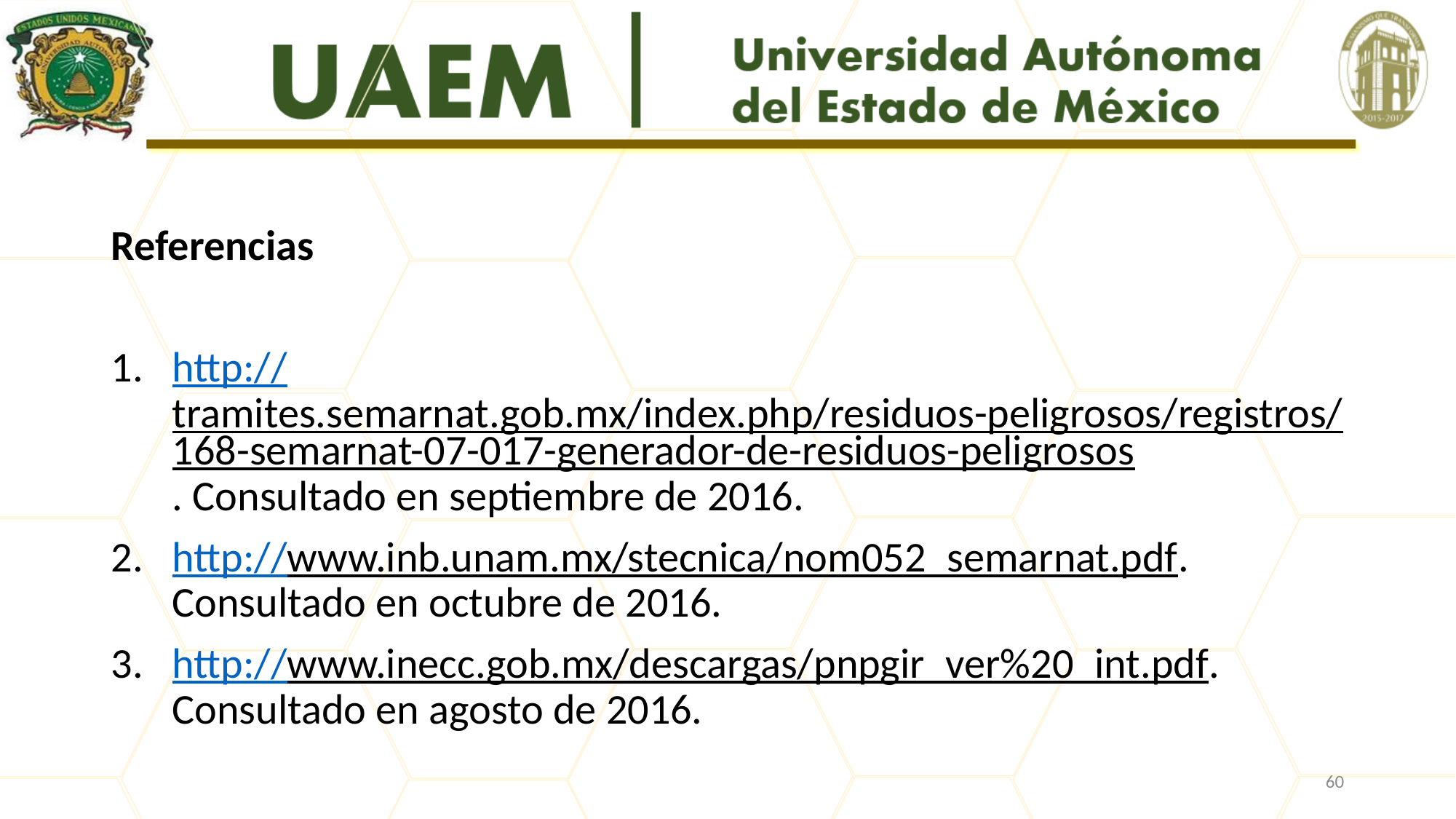

#
Referencias

http://tramites.semarnat.gob.mx/index.php/residuos-peligrosos/registros/168-semarnat-07-017-generador-de-residuos-peligrosos. Consultado en septiembre de 2016.
http://www.inb.unam.mx/stecnica/nom052_semarnat.pdf. Consultado en octubre de 2016.
http://www.inecc.gob.mx/descargas/pnpgir_ver%20_int.pdf. Consultado en agosto de 2016.

60